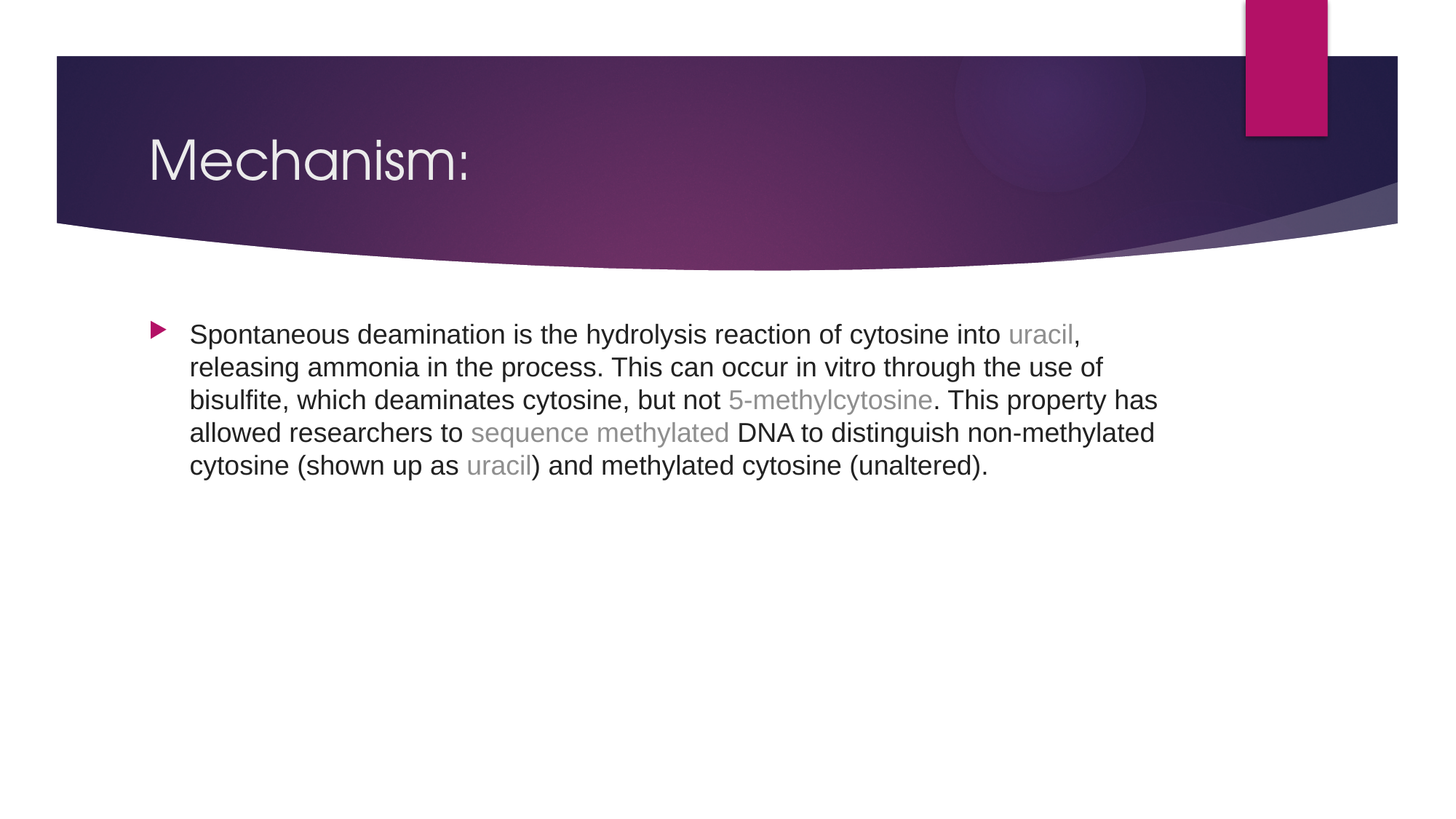

# Mechanism:
Spontaneous deamination is the hydrolysis reaction of cytosine into uracil, releasing ammonia in the process. This can occur in vitro through the use of bisulfite, which deaminates cytosine, but not 5-methylcytosine. This property has allowed researchers to sequence methylated DNA to distinguish non-methylated cytosine (shown up as uracil) and methylated cytosine (unaltered).